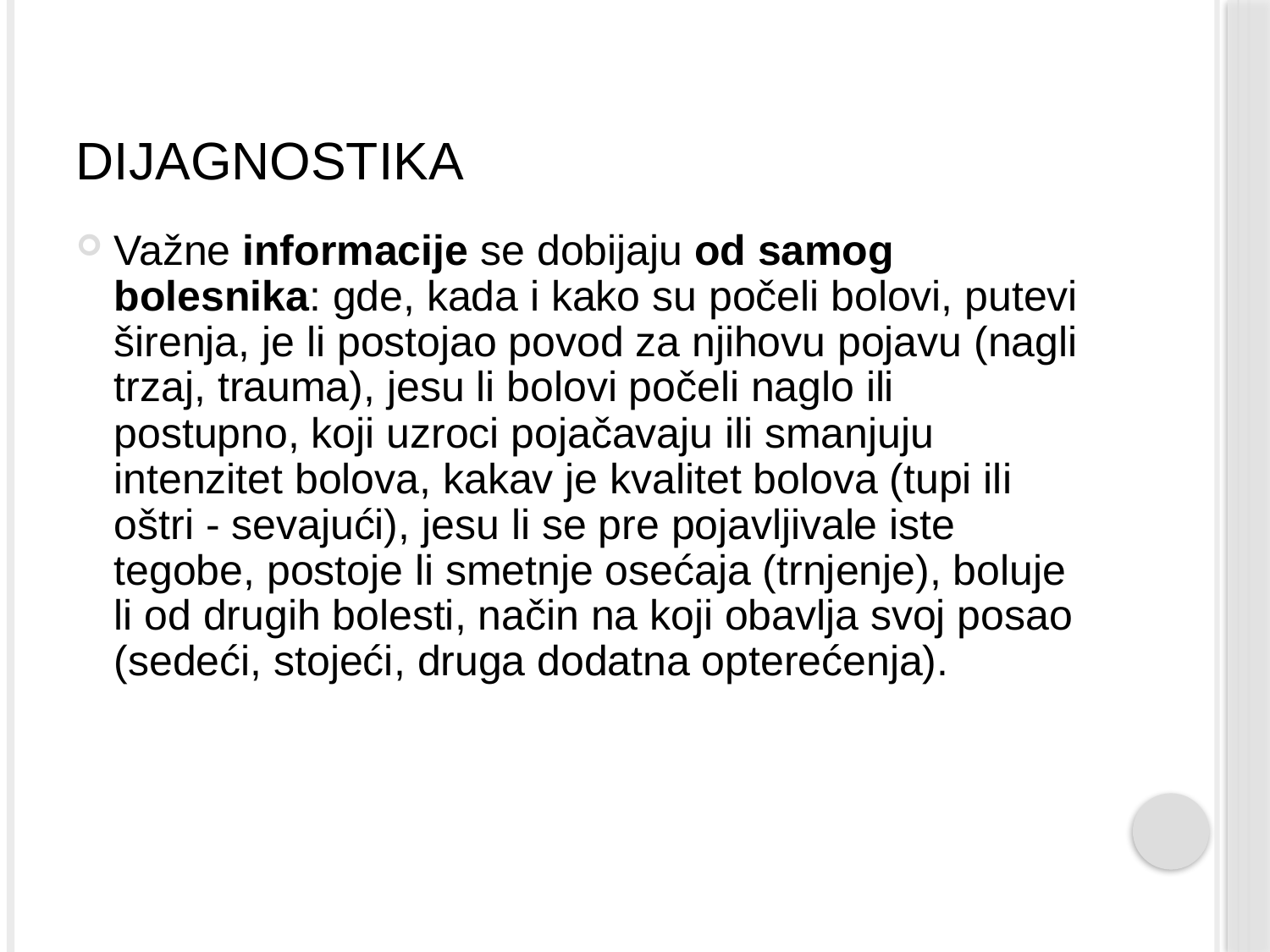

# Dijagnostika
Važne informacije se dobijaju od samog bolesnika: gde, kada i kako su počeli bolovi, putevi širenja, je li postojao povod za njihovu pojavu (nagli trzaj, trauma), jesu li bolovi počeli naglo ili postupno, koji uzroci pojačavaju ili smanjuju intenzitet bolova, kakav je kvalitet bolova (tupi ili oštri - sevajući), jesu li se pre pojavljivale iste tegobe, postoje li smetnje osećaja (trnjenje), boluje li od drugih bolesti, način na koji obavlja svoj posao (sedeći, stojeći, druga dodatna opterećenja).